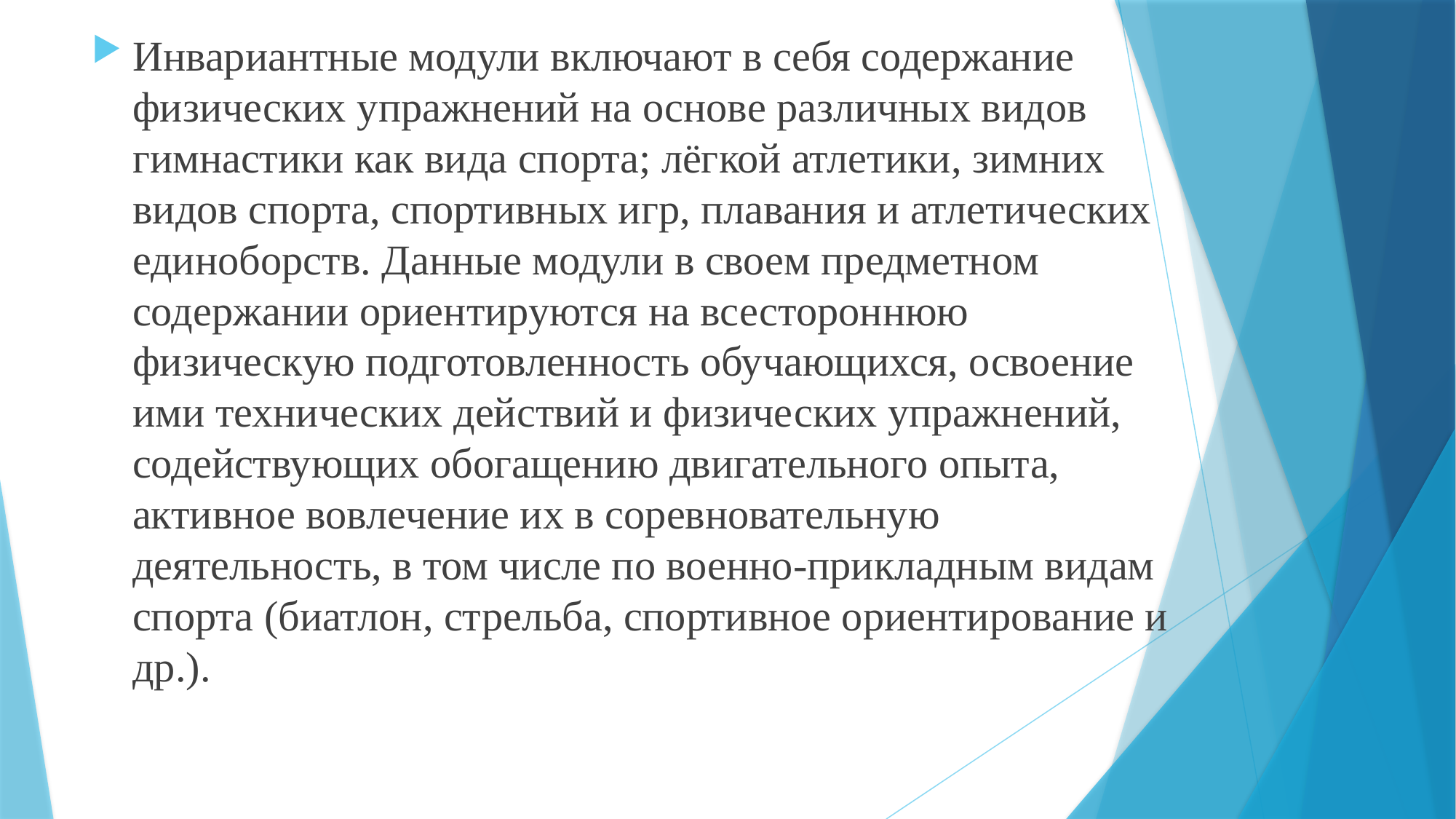

Инвариантные модули включают в себя содержание физических упражнений на основе различных видов гимнастики как вида спорта; лёгкой атлетики, зимних видов спорта, спортивных игр, плавания и атлетических единоборств. Данные модули в своем предметном содержании ориентируются на всестороннюю физическую подготовленность обучающихся, освоение ими технических действий и физических упражнений, содействующих обогащению двигательного опыта, активное вовлечение их в соревновательную деятельность, в том числе по военно-прикладным видам спорта (биатлон, стрельба, спортивное ориентирование и др.).